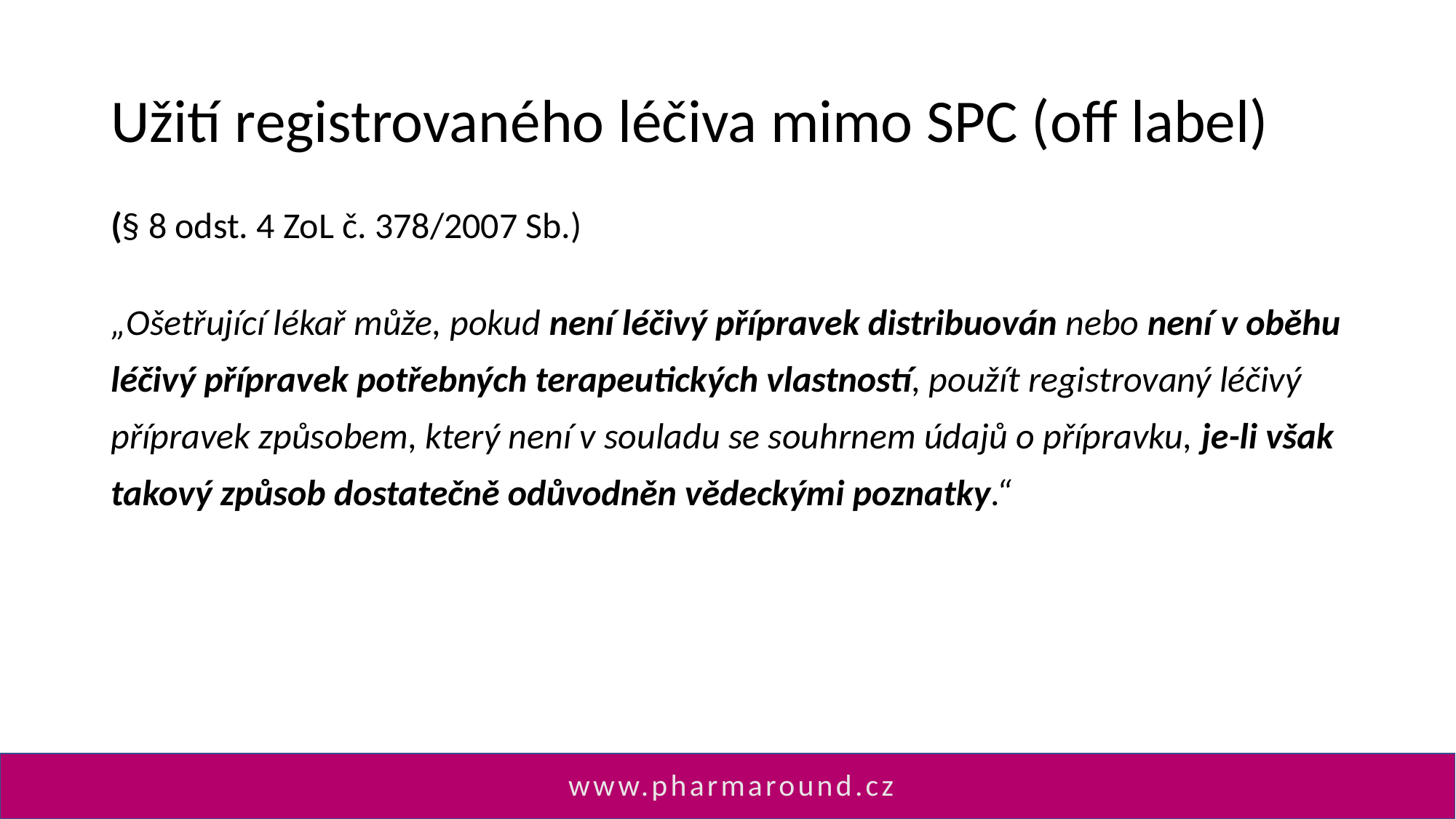

# Užití registrovaného léčiva mimo SPC (off label)
(§ 8 odst. 4 ZoL č. 378/2007 Sb.)

„Ošetřující lékař může, pokud není léčivý přípravek distribuován nebo není v oběhu léčivý přípravek potřebných terapeutických vlastností, použít registrovaný léčivý přípravek způsobem, který není v souladu se souhrnem údajů o přípravku, je-li však takový způsob dostatečně odůvodněn vědeckými poznatky.“

www.pharmaround.cz